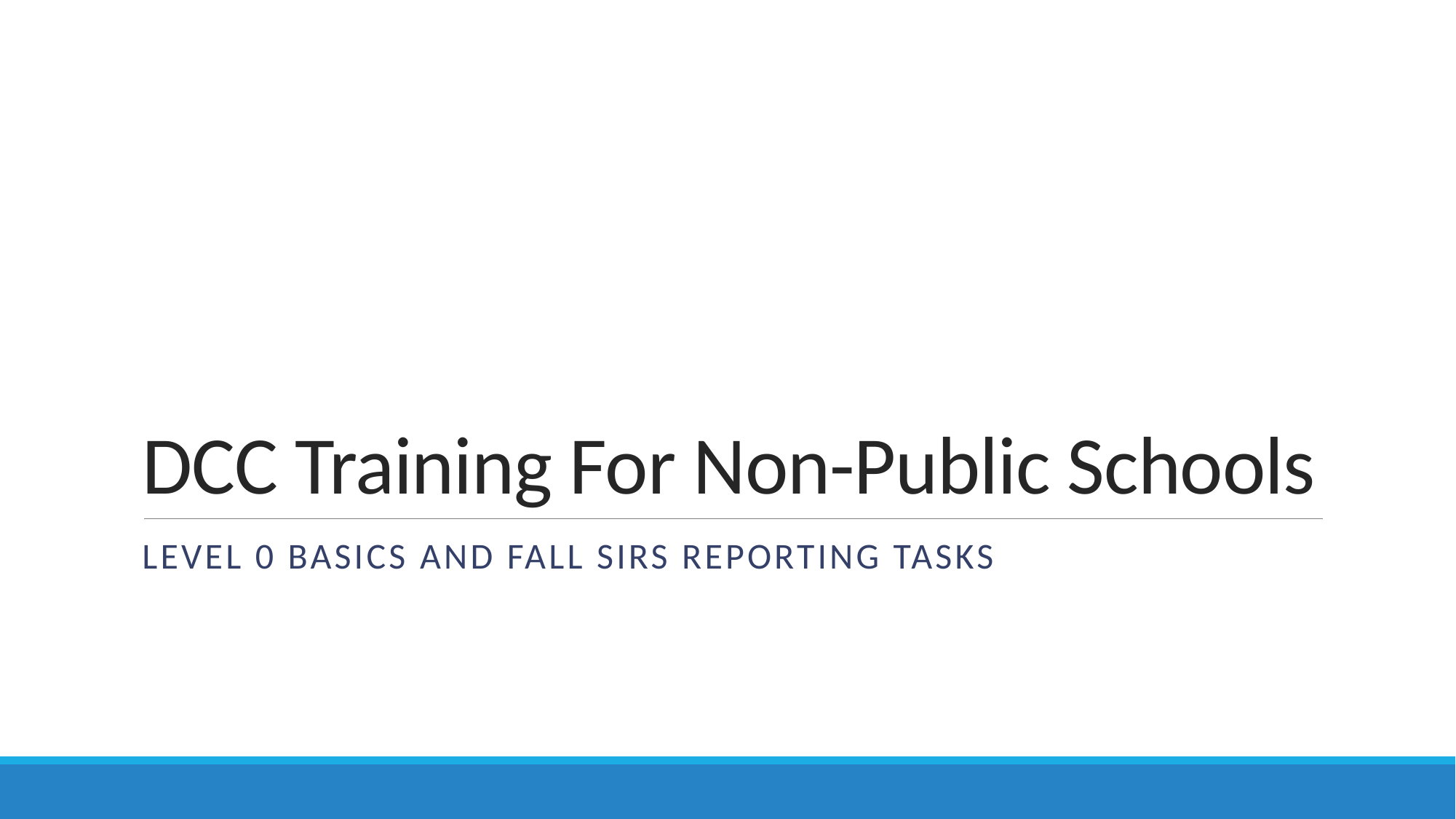

# DCC Training For Non-Public Schools
Level 0 Basics and Fall SIrS Reporting Tasks